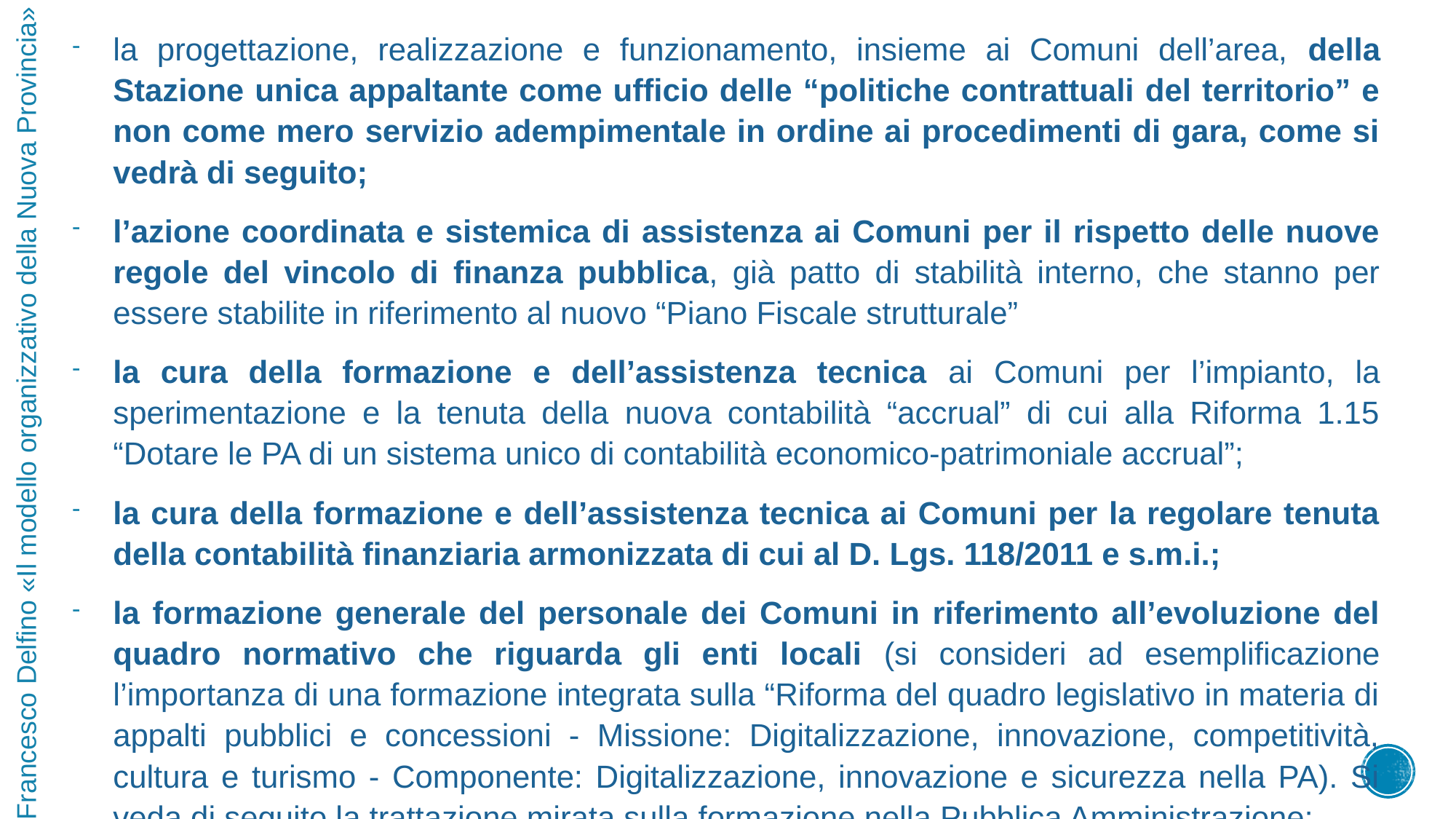

la progettazione, realizzazione e funzionamento, insieme ai Comuni dell’area, della Stazione unica appaltante come ufficio delle “politiche contrattuali del territorio” e non come mero servizio adempimentale in ordine ai procedimenti di gara, come si vedrà di seguito;
l’azione coordinata e sistemica di assistenza ai Comuni per il rispetto delle nuove regole del vincolo di finanza pubblica, già patto di stabilità interno, che stanno per essere stabilite in riferimento al nuovo “Piano Fiscale strutturale”
la cura della formazione e dell’assistenza tecnica ai Comuni per l’impianto, la sperimentazione e la tenuta della nuova contabilità “accrual” di cui alla Riforma 1.15 “Dotare le PA di un sistema unico di contabilità economico-patrimoniale accrual”;
la cura della formazione e dell’assistenza tecnica ai Comuni per la regolare tenuta della contabilità finanziaria armonizzata di cui al D. Lgs. 118/2011 e s.m.i.;
la formazione generale del personale dei Comuni in riferimento all’evoluzione del quadro normativo che riguarda gli enti locali (si consideri ad esemplificazione l’importanza di una formazione integrata sulla “Riforma del quadro legislativo in materia di appalti pubblici e concessioni - Missione: Digitalizzazione, innovazione, competitività, cultura e turismo - Componente: Digitalizzazione, innovazione e sicurezza nella PA). Si veda di seguito la trattazione mirata sulla formazione nella Pubblica Amministrazione;
Francesco Delfino «Il modello organizzativo della Nuova Provincia»